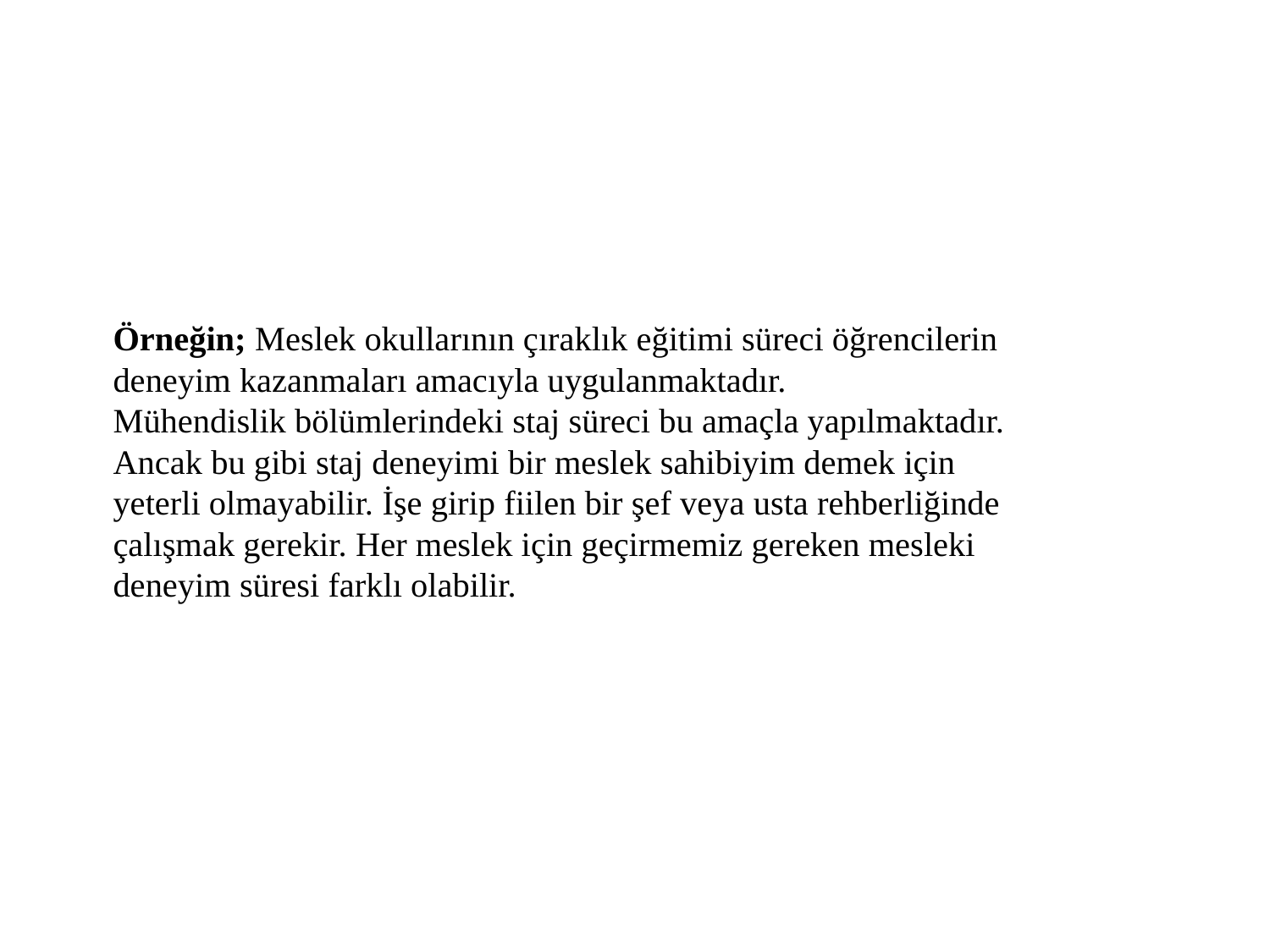

Örneğin; Meslek okullarının çıraklık eğitimi süreci öğrencilerin deneyim kazanmaları amacıyla uygulanmaktadır.
Mühendislik bölümlerindeki staj süreci bu amaçla yapılmaktadır.
Ancak bu gibi staj deneyimi bir meslek sahibiyim demek için yeterli olmayabilir. İşe girip fiilen bir şef veya usta rehberliğinde çalışmak gerekir. Her meslek için geçirmemiz gereken mesleki deneyim süresi farklı olabilir.